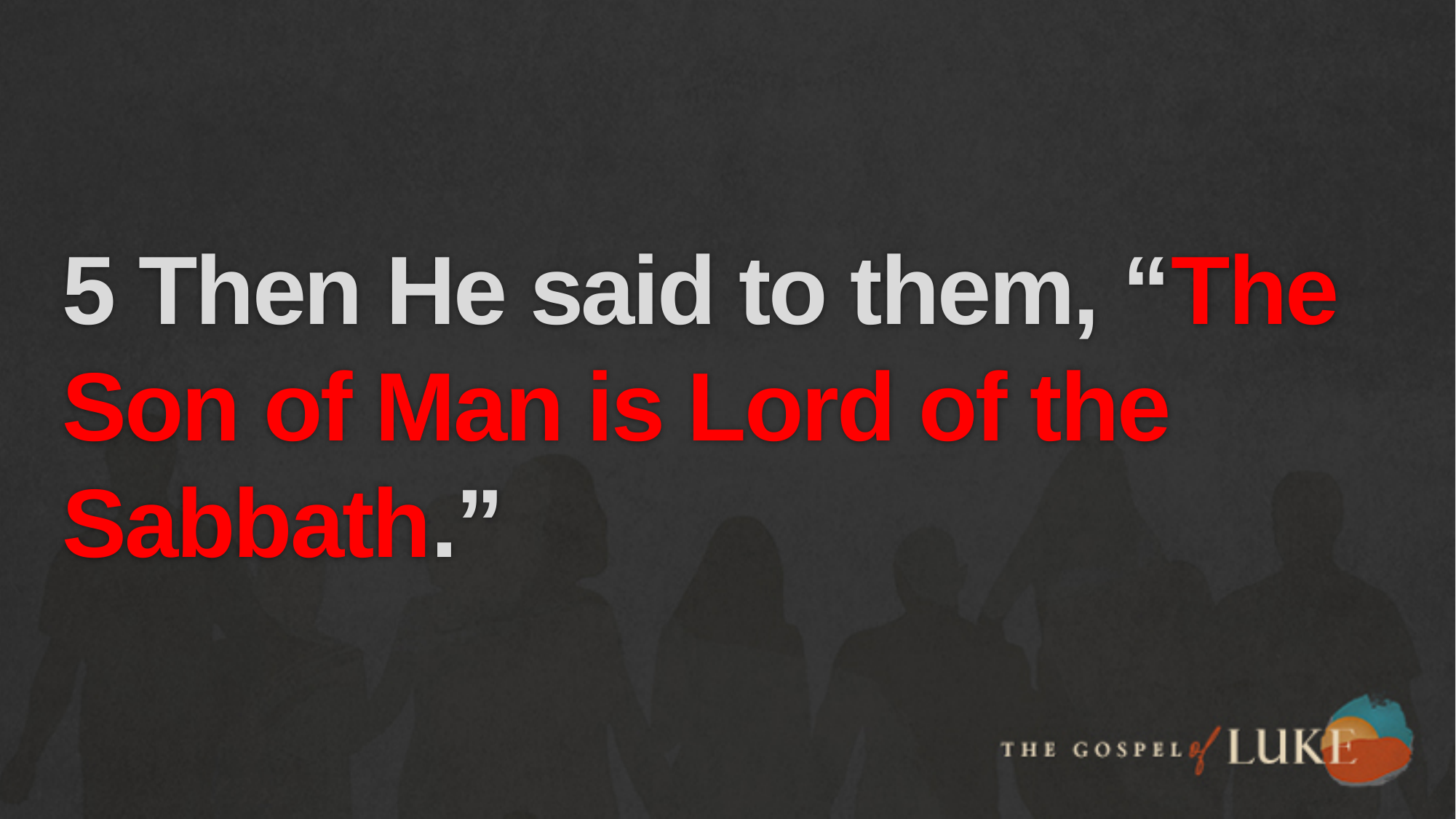

# 5 Then He said to them, “The Son of Man is Lord of the Sabbath.”